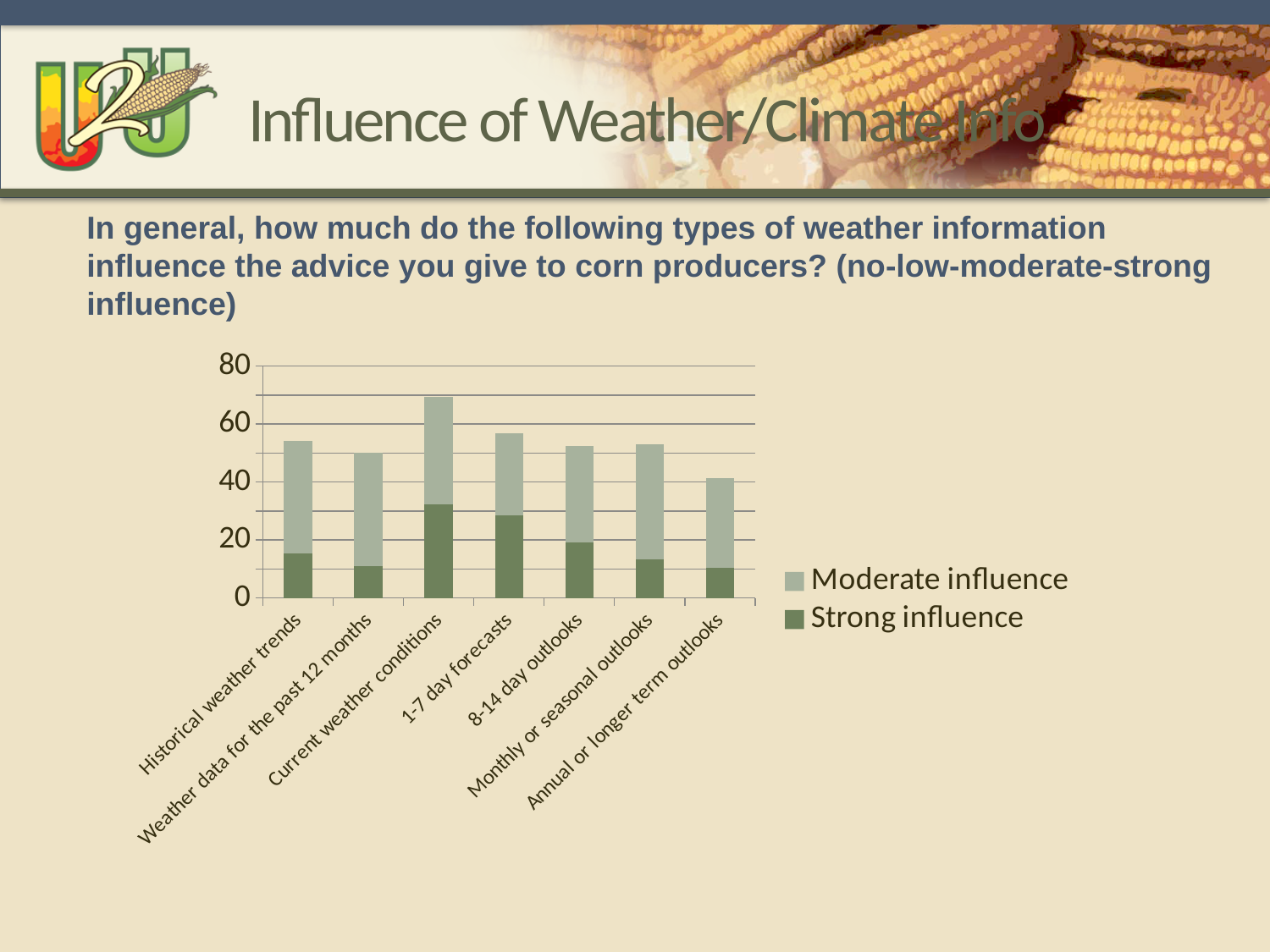

# Influence of Weather/Climate Info
In general, how much do the following types of weather information influence the advice you give to corn producers? (no-low-moderate-strong influence)

### Chart

| Category | Strong influence | Moderate influence |
|---|---|---|
| Historical weather trends | 15.4 | 38.9 |
| Weather data for the past 12 months | 11.1 | 39.1 |
| Current weather conditions | 32.2 | 37.3 |
| 1-7 day forecasts | 28.4 | 28.5 |
| 8-14 day outlooks | 19.3 | 33.3 |
| Monthly or seasonal outlooks | 13.2 | 39.9 |
| Annual or longer term outlooks | 10.3 | 31.0 |